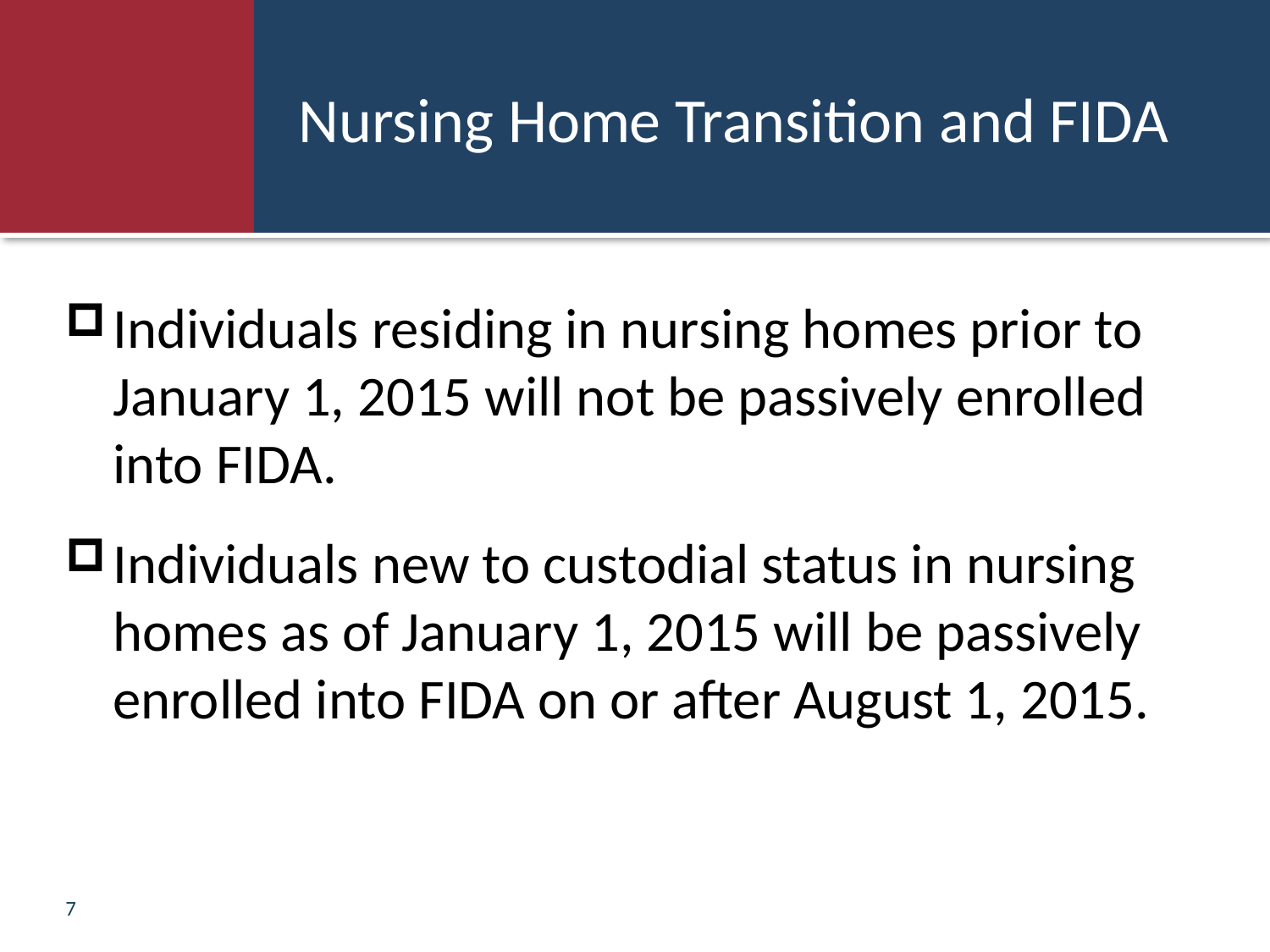

# Nursing Home Transition and FIDA
Individuals residing in nursing homes prior to January 1, 2015 will not be passively enrolled into FIDA.
Individuals new to custodial status in nursing homes as of January 1, 2015 will be passively enrolled into FIDA on or after August 1, 2015.

7